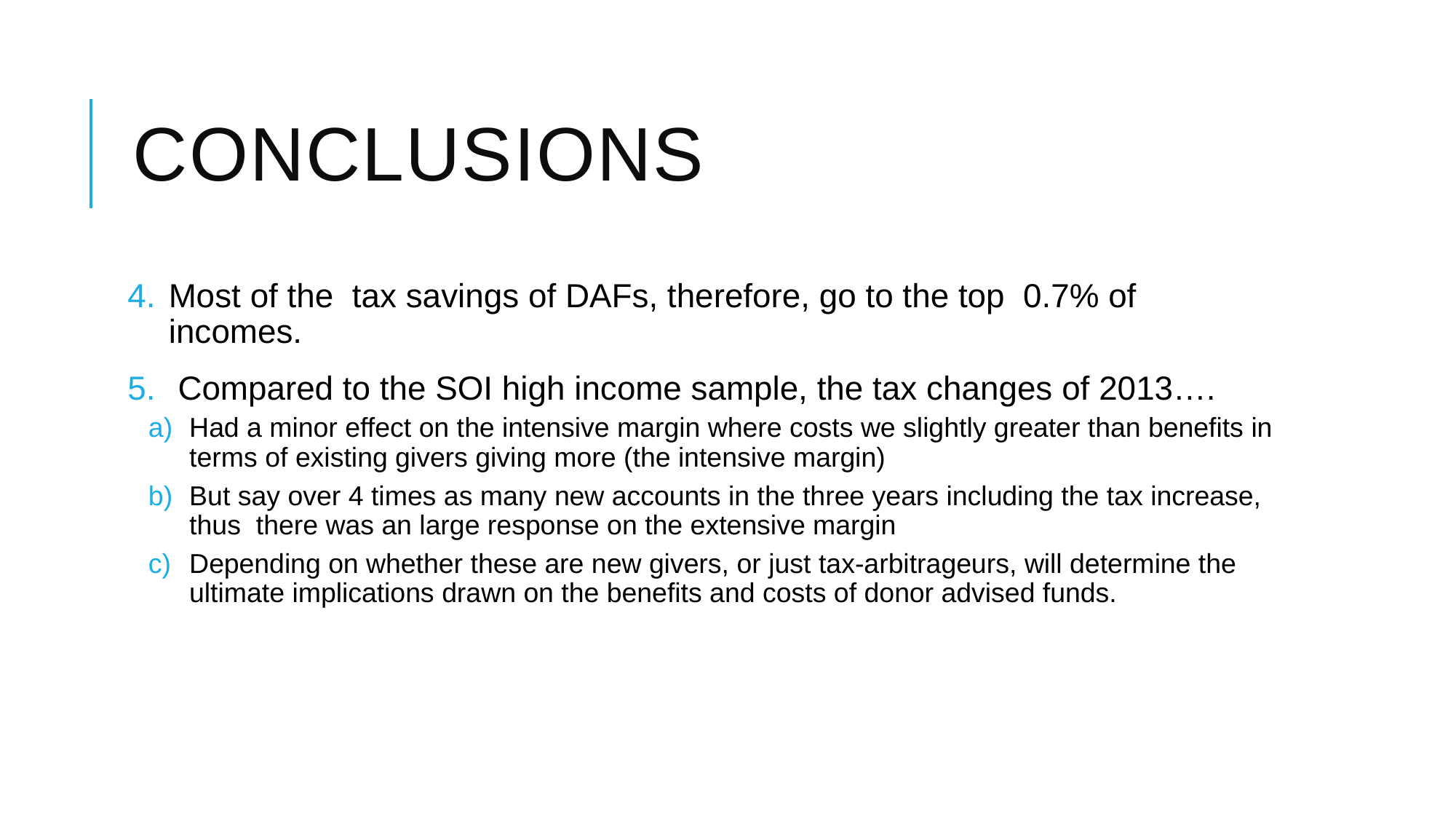

# Conclusions
Most of the  tax savings of DAFs, therefore, go to the top  0.7% of incomes.
 Compared to the SOI high income sample, the tax changes of 2013….
Had a minor effect on the intensive margin where costs we slightly greater than benefits in terms of existing givers giving more (the intensive margin)
But say over 4 times as many new accounts in the three years including the tax increase, thus  there was an large response on the extensive margin
Depending on whether these are new givers, or just tax-arbitrageurs, will determine the ultimate implications drawn on the benefits and costs of donor advised funds.